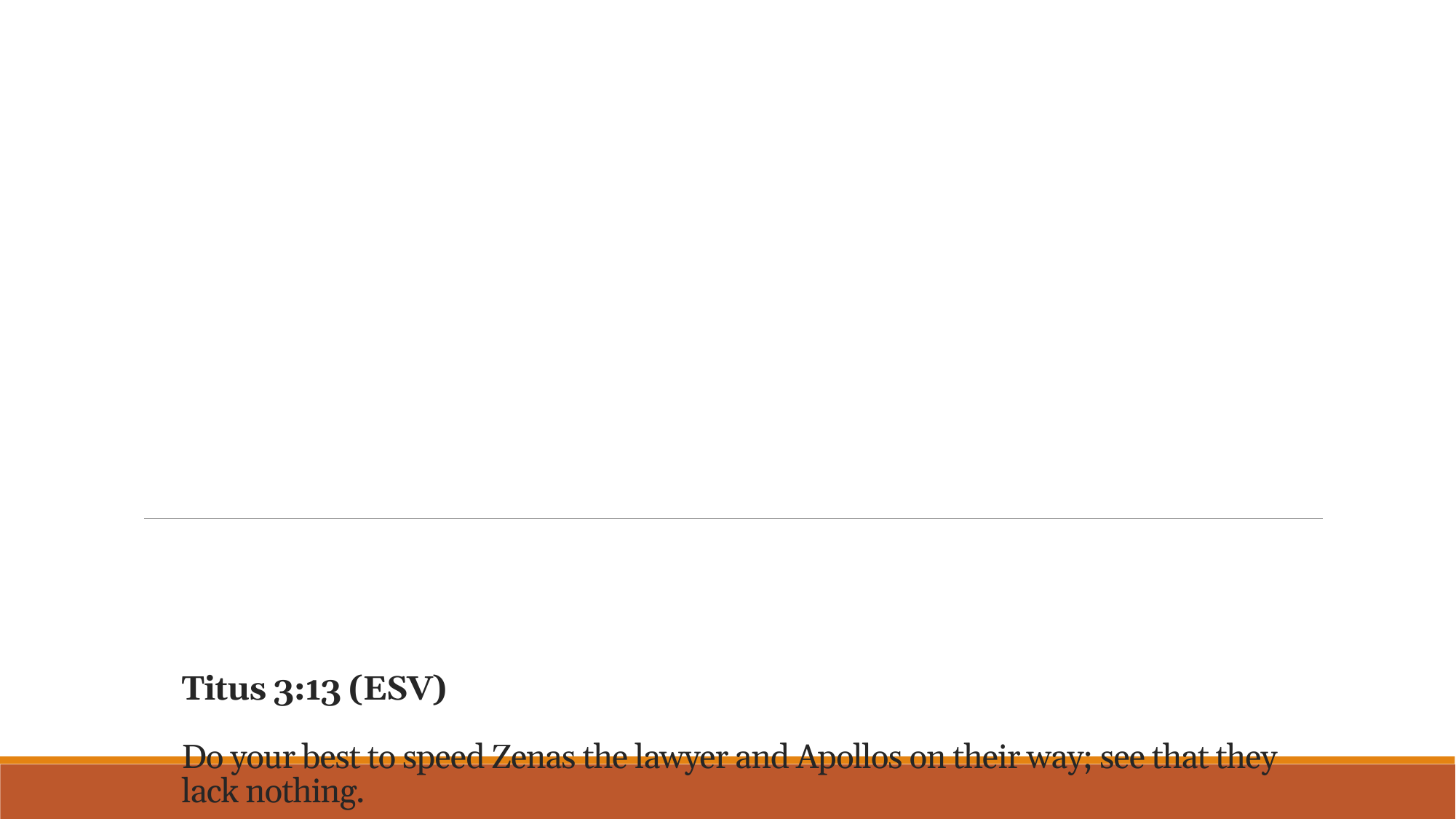

# Titus 3:13 (ESV)  Do your best to speed Zenas the lawyer and Apollos on their way; see that they lack nothing.